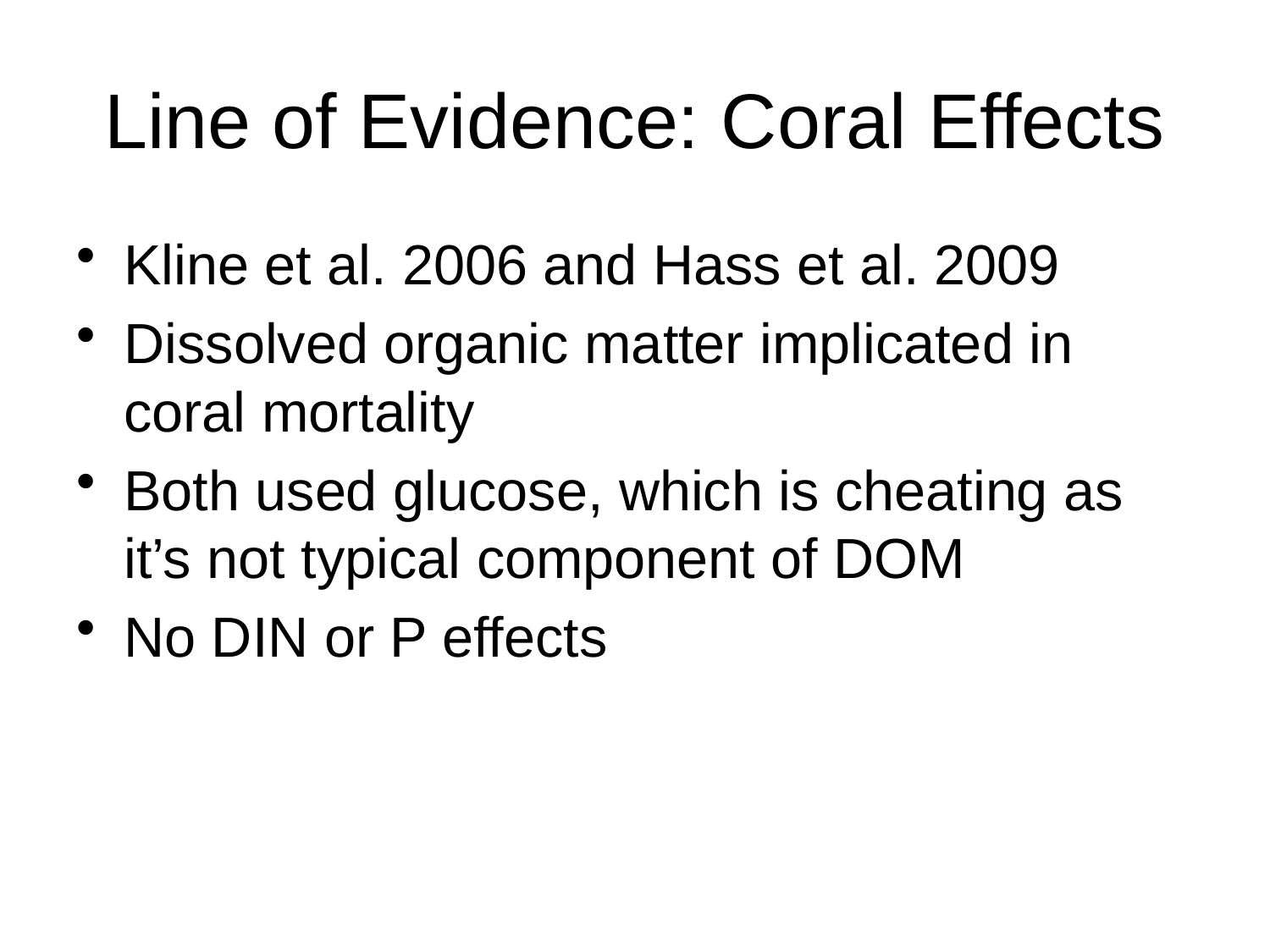

# Line of Evidence: Coral Effects
Kline et al. 2006 and Hass et al. 2009
Dissolved organic matter implicated in coral mortality
Both used glucose, which is cheating as it’s not typical component of DOM
No DIN or P effects